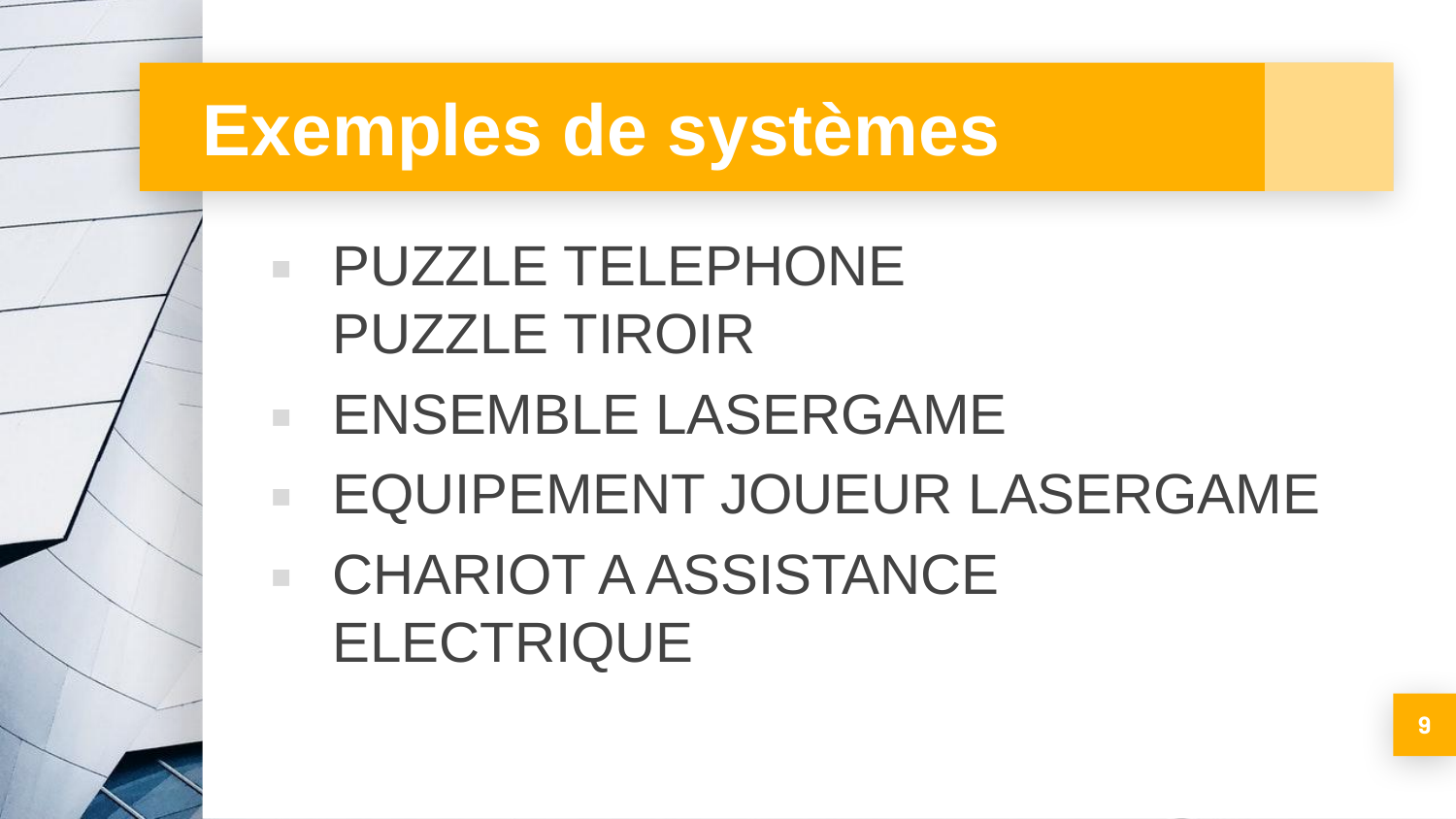

# Exemples de systèmes
PUZZLE TELEPHONE
PUZZLE TIROIR
ENSEMBLE LASERGAME
EQUIPEMENT JOUEUR LASERGAME
CHARIOT A ASSISTANCE ELECTRIQUE
9